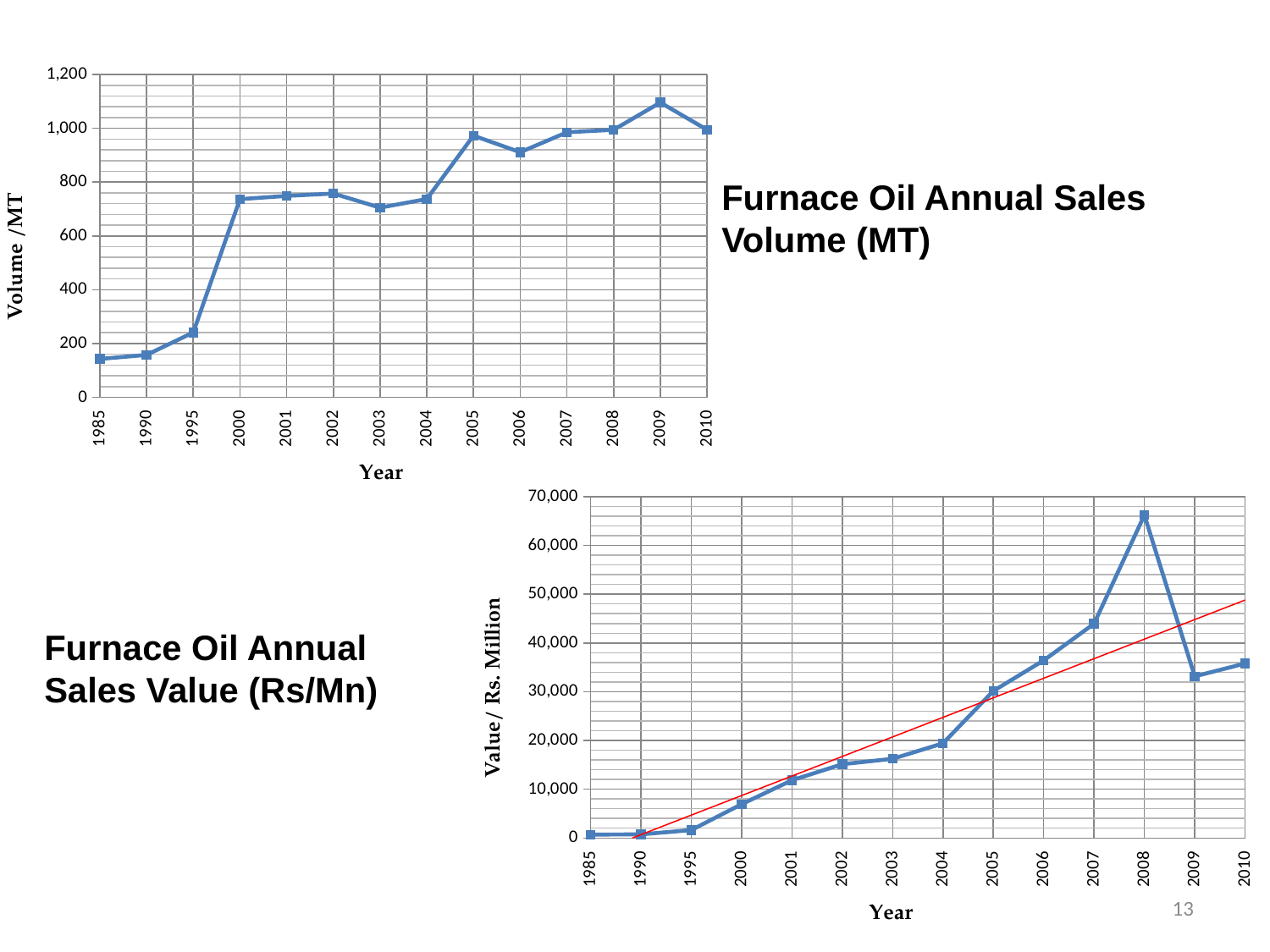

### Chart

| Category | Volume/ MT |
|---|---|
| 1985 | 142.78 |
| 1990 | 157.76999999999998 |
| 1995 | 241.14 |
| 2000 | 736.7 |
| 2001 | 748.8 |
| 2002 | 757.64 |
| 2003 | 705.19 |
| 2004 | 737.23 |
| 2005 | 972.7900000000005 |
| 2006 | 911.16 |
| 2007 | 985.25 |
| 2008 | 994.53 |
| 2009 | 1095.75 |
| 2010 | 994.47 |
Furnace Oil Annual Sales Volume (MT)

### Chart

| Category | Value/(Rs. Million |
|---|---|
| 1985 | 687.5549999999994 |
| 1990 | 744.102 |
| 1995 | 1626.348 |
| 2000 | 6932.905 |
| 2001 | 11836.009 |
| 2002 | 15126.837 |
| 2003 | 16238.837 |
| 2004 | 19417.253 |
| 2005 | 30165.885 |
| 2006 | 36421.645000000004 |
| 2007 | 43941.104 |
| 2008 | 66220.152 |
| 2009 | 33157.149000000005 |
| 2010 | 35792.018171 |
Furnace Oil Annual Sales Value (Rs/Mn)
13